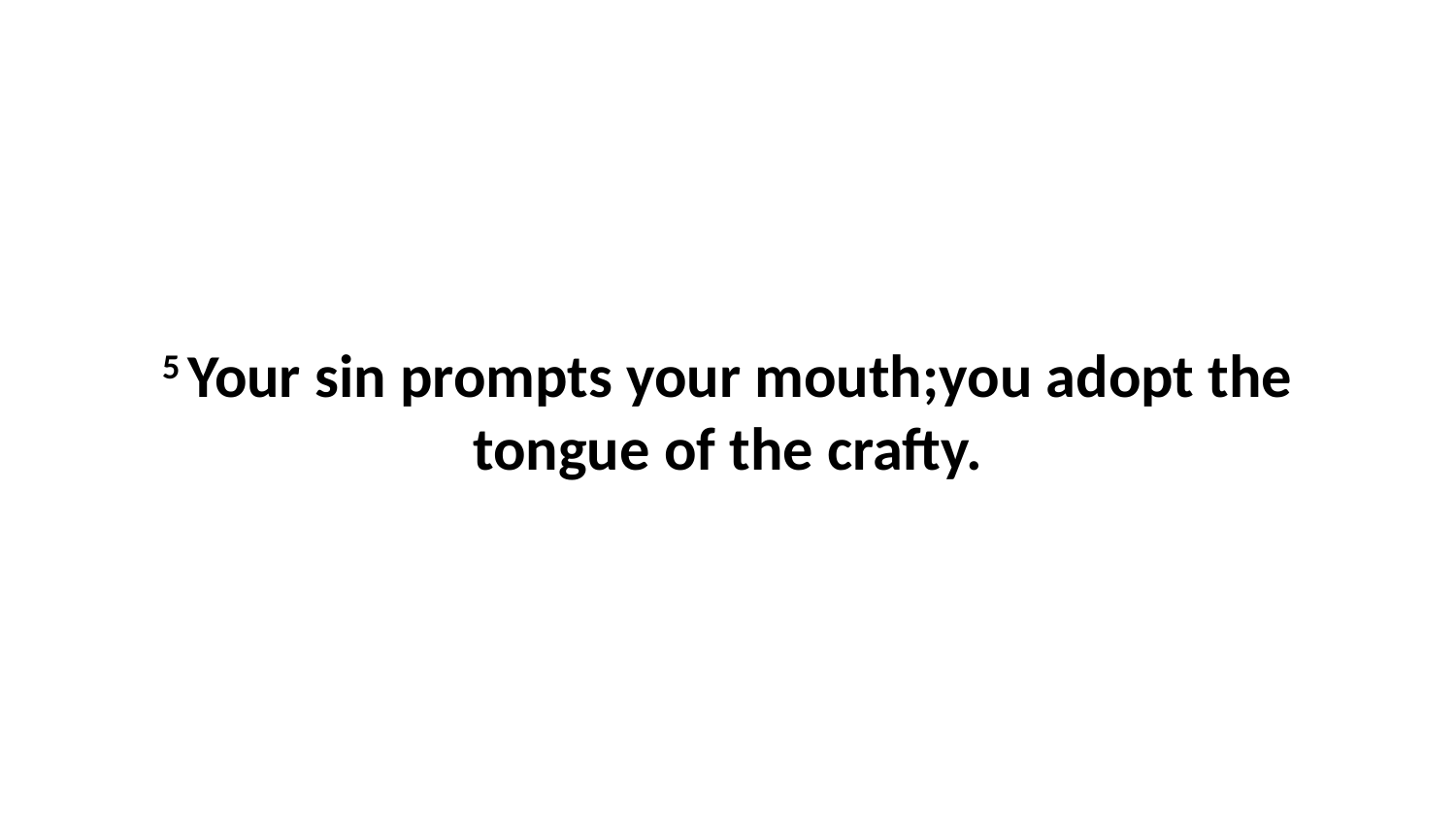

5 Your sin prompts your mouth;you adopt the tongue of the crafty.